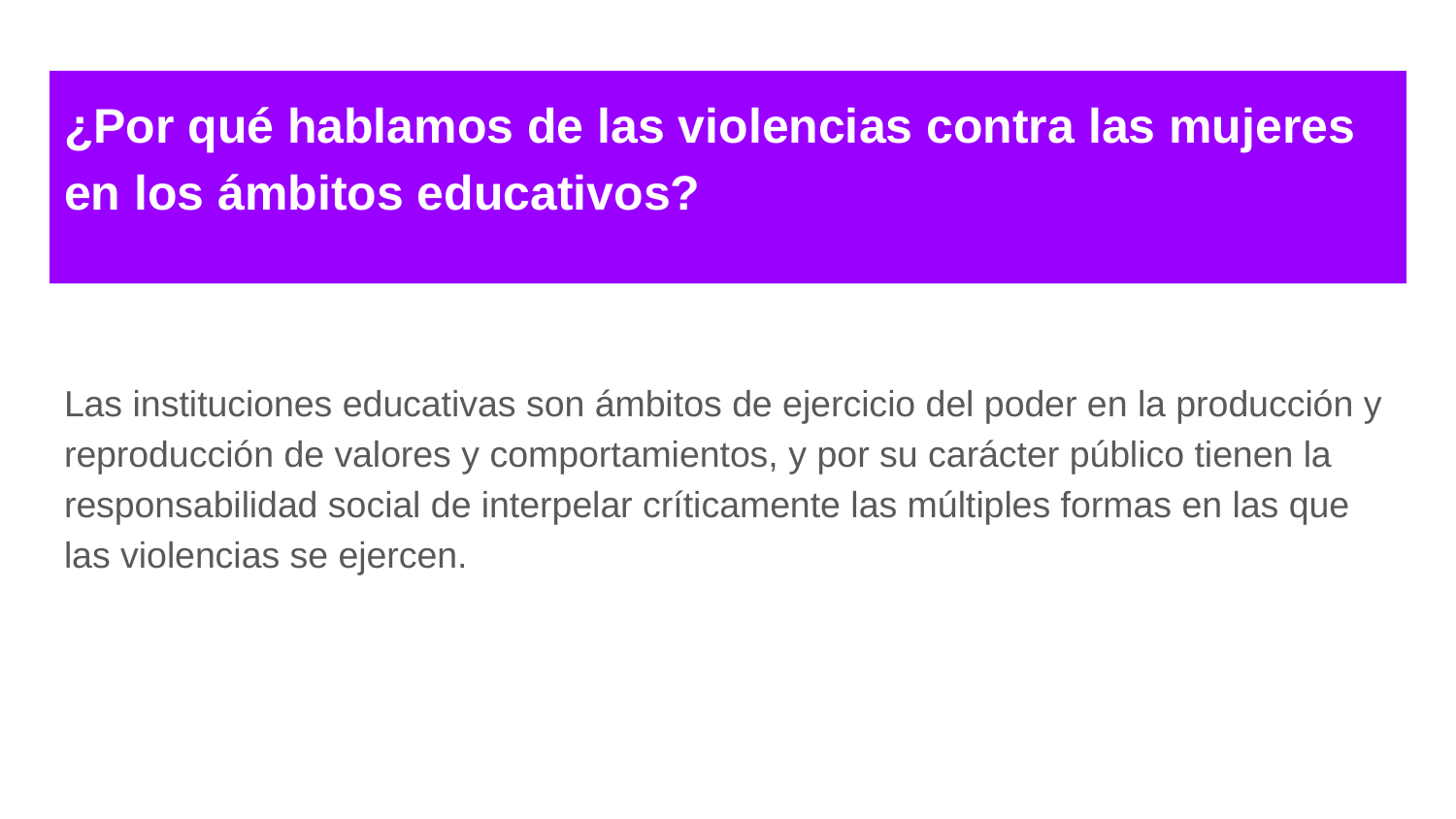

# ¿Por qué hablamos de las violencias contra las mujeres en los ámbitos educativos?

Las instituciones educativas son ámbitos de ejercicio del poder en la producción y reproducción de valores y comportamientos, y por su carácter público tienen la responsabilidad social de interpelar críticamente las múltiples formas en las que las violencias se ejercen.